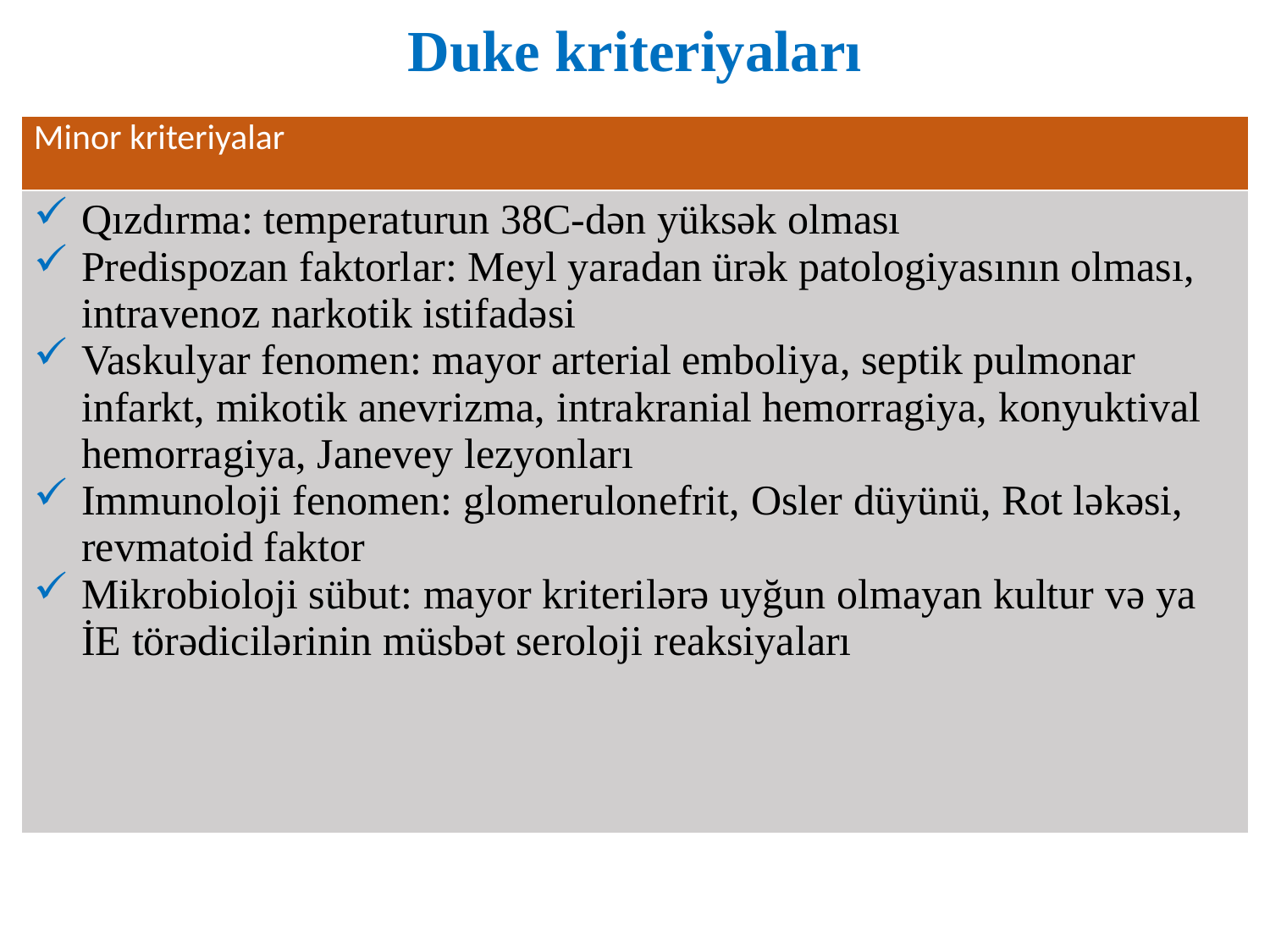

# Duke kriteriyaları
| Minor kriteriyalar |
| --- |
| Qızdırma: temperaturun 38C-dən yüksək olması Predispozan faktorlar: Meyl yaradan ürək patologiyasının olması, intravenoz narkotik istifadəsi Vaskulyar fenomen: mayor arterial emboliya, septik pulmonar infarkt, mikotik anevrizma, intrakranial hemorragiya, konyuktival hemorragiya, Janevey lezyonları Immunoloji fenomen: glomerulonefrit, Osler düyünü, Rot ləkəsi, revmatoid faktor Mikrobioloji sübut: mayor kriterilərə uyğun olmayan kultur və ya İE törədicilərinin müsbət seroloji reaksiyaları |